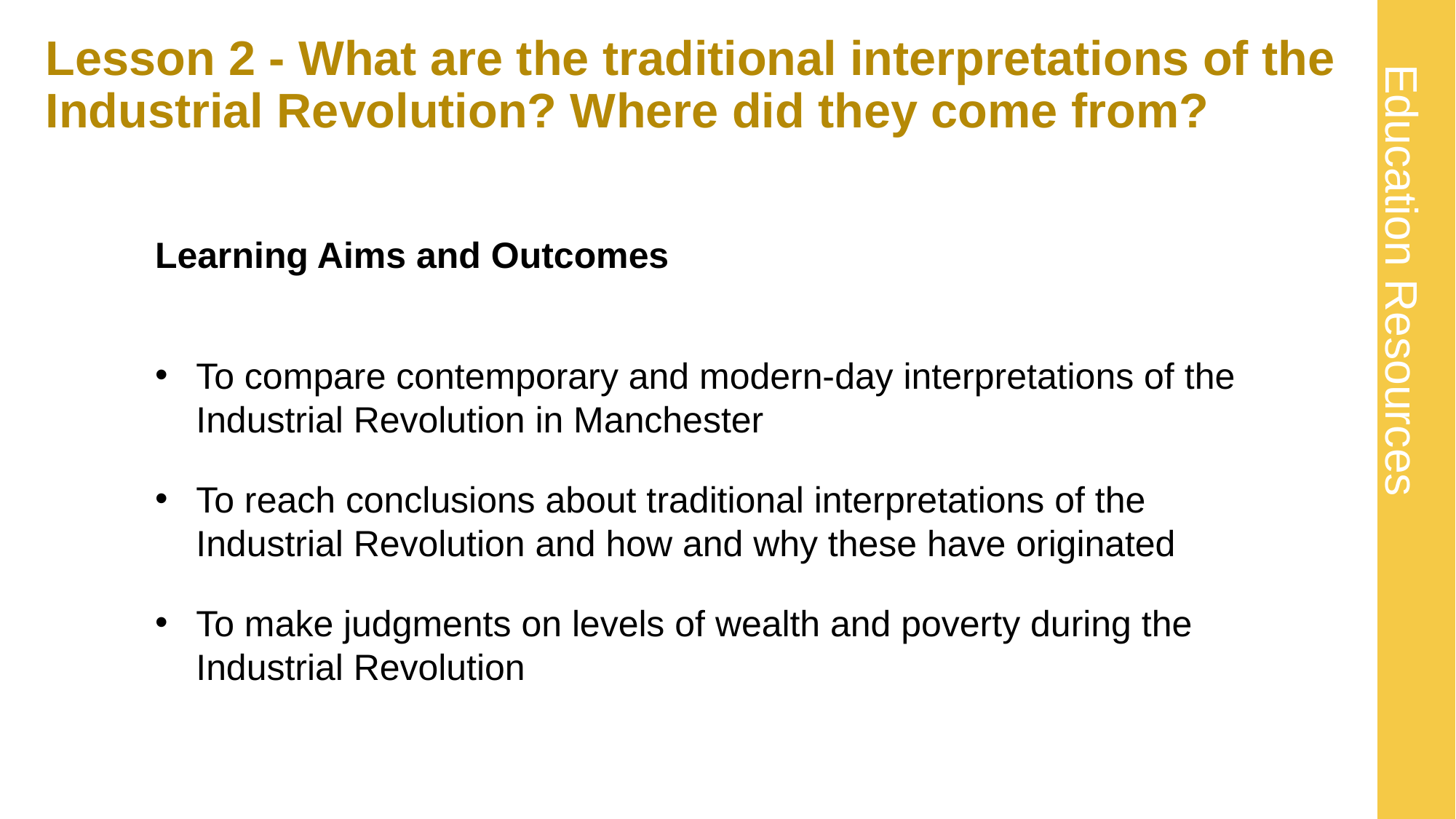

# Lesson 2 - What are the traditional interpretations of the Industrial Revolution? Where did they come from?
Learning Aims and Outcomes

To compare contemporary and modern-day interpretations of the Industrial Revolution in Manchester
To reach conclusions about traditional interpretations of the Industrial Revolution and how and why these have originated
To make judgments on levels of wealth and poverty during the Industrial Revolution